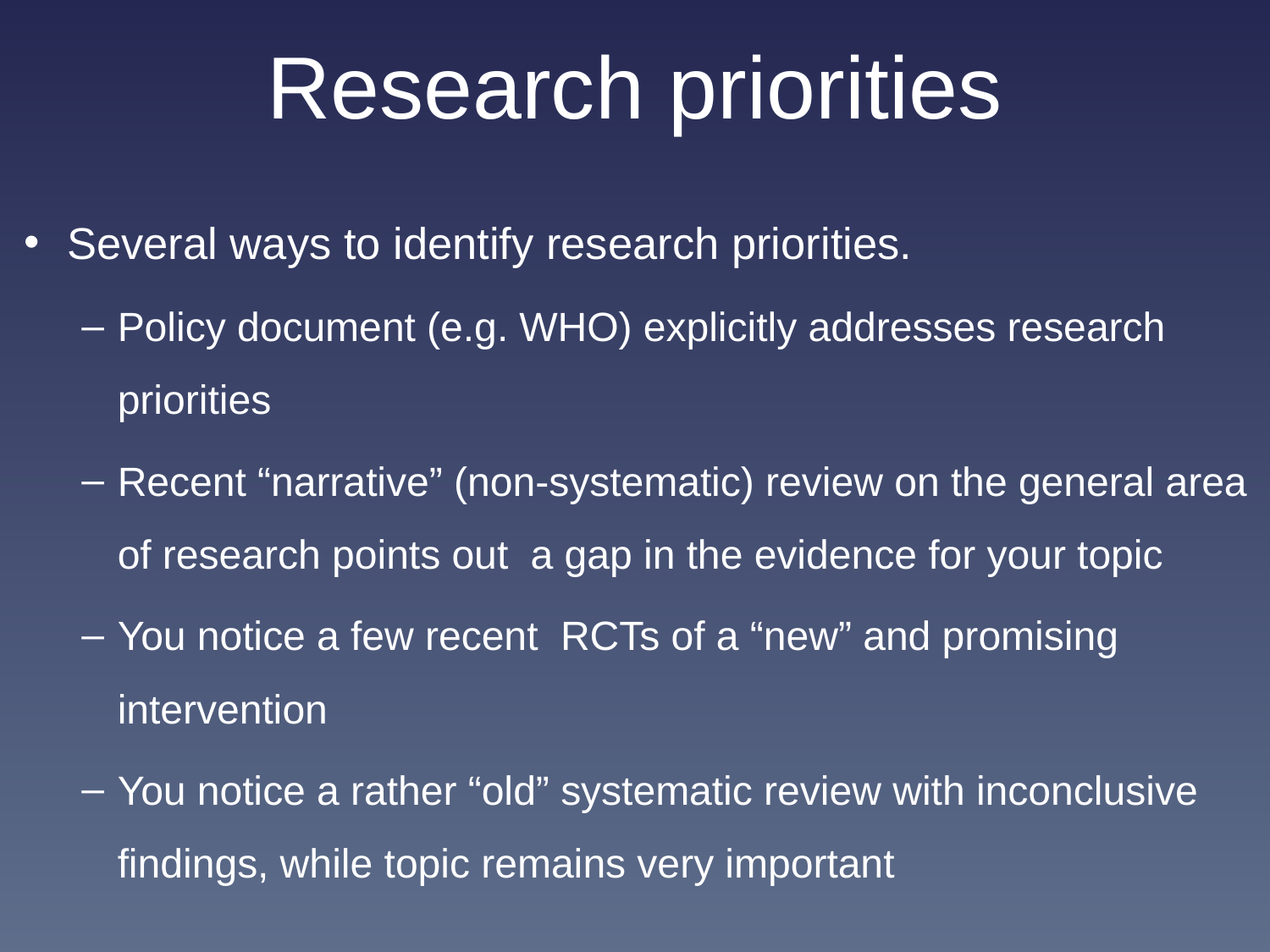

# Research priorities
Several ways to identify research priorities.
Policy document (e.g. WHO) explicitly addresses research priorities
Recent “narrative” (non-systematic) review on the general area of research points out  a gap in the evidence for your topic
You notice a few recent  RCTs of a “new” and promising intervention
You notice a rather “old” systematic review with inconclusive findings, while topic remains very important